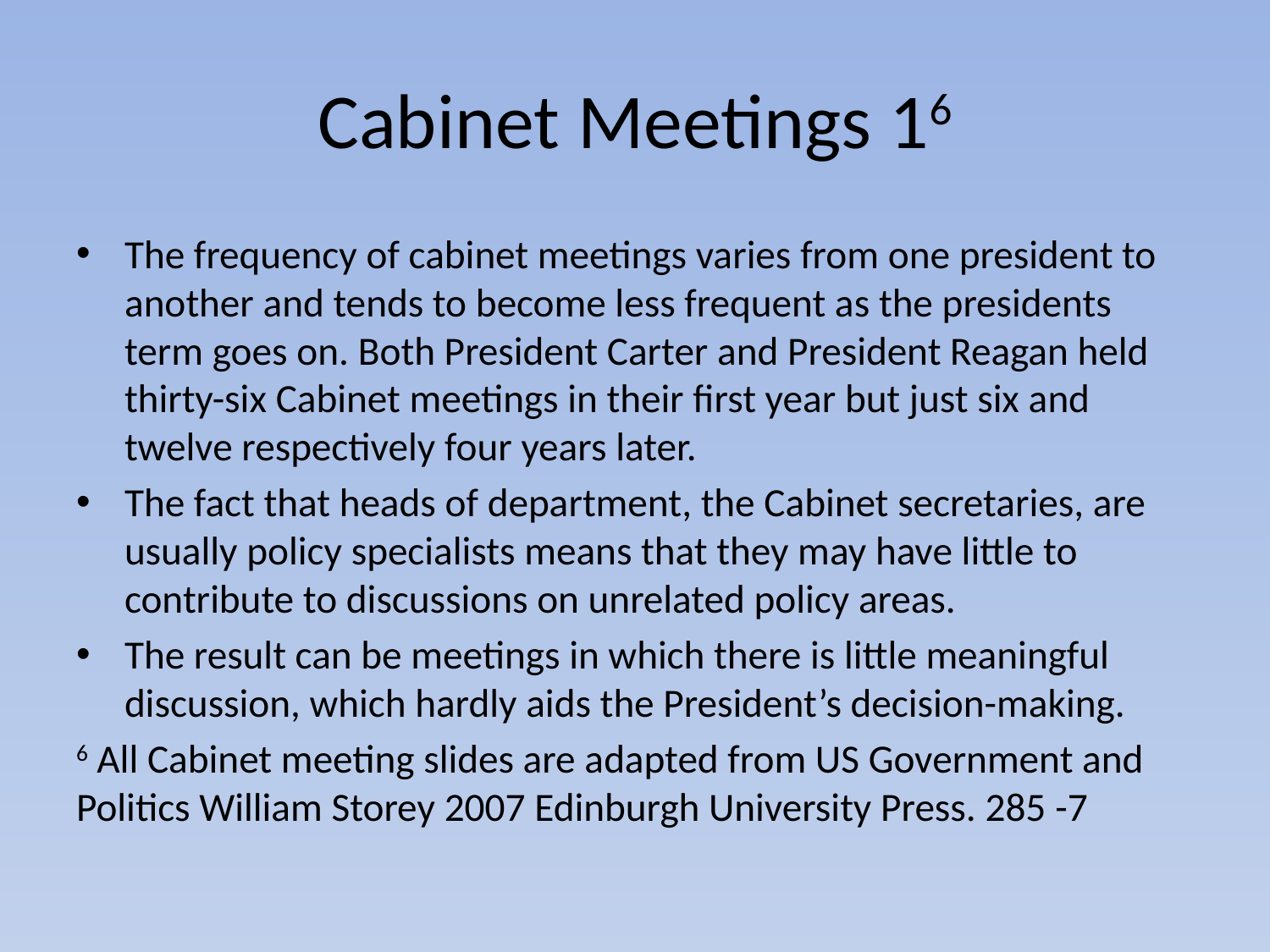

# Cabinet Meetings 16
The frequency of cabinet meetings varies from one president to another and tends to become less frequent as the presidents term goes on. Both President Carter and President Reagan held thirty-six Cabinet meetings in their first year but just six and twelve respectively four years later.
The fact that heads of department, the Cabinet secretaries, are usually policy specialists means that they may have little to contribute to discussions on unrelated policy areas.
The result can be meetings in which there is little meaningful discussion, which hardly aids the President’s decision-making.
6 All Cabinet meeting slides are adapted from US Government and Politics William Storey 2007 Edinburgh University Press. 285 -7